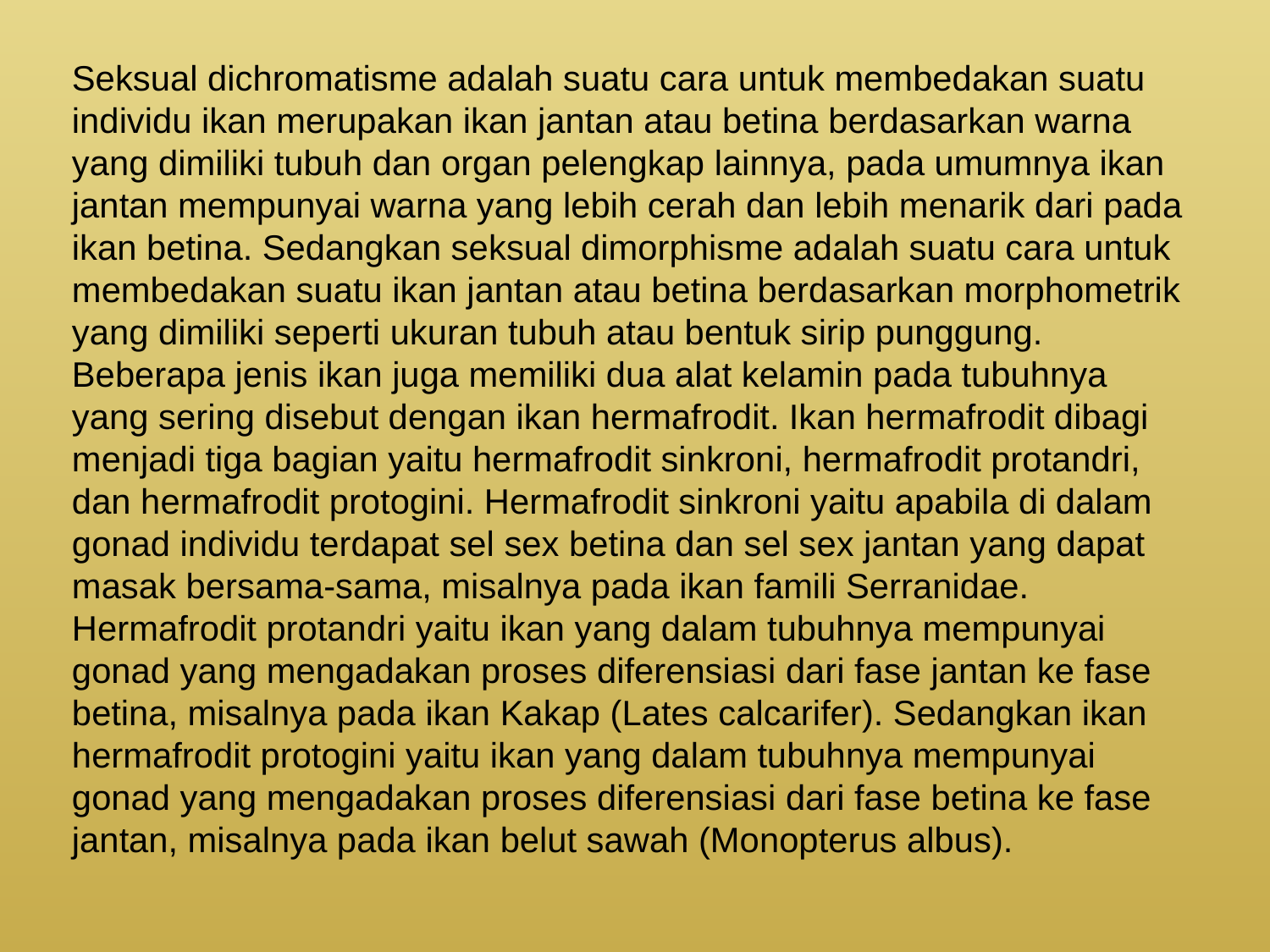

Seksual dichromatisme adalah suatu cara untuk membedakan suatu individu ikan merupakan ikan jantan atau betina berdasarkan warna yang dimiliki tubuh dan organ pelengkap lainnya, pada umumnya ikan jantan mempunyai warna yang lebih cerah dan lebih menarik dari pada ikan betina. Sedangkan seksual dimorphisme adalah suatu cara untuk membedakan suatu ikan jantan atau betina berdasarkan morphometrik yang dimiliki seperti ukuran tubuh atau bentuk sirip punggung. Beberapa jenis ikan juga memiliki dua alat kelamin pada tubuhnya yang sering disebut dengan ikan hermafrodit. Ikan hermafrodit dibagi menjadi tiga bagian yaitu hermafrodit sinkroni, hermafrodit protandri, dan hermafrodit protogini. Hermafrodit sinkroni yaitu apabila di dalam gonad individu terdapat sel sex betina dan sel sex jantan yang dapat masak bersama-sama, misalnya pada ikan famili Serranidae. Hermafrodit protandri yaitu ikan yang dalam tubuhnya mempunyai gonad yang mengadakan proses diferensiasi dari fase jantan ke fase betina, misalnya pada ikan Kakap (Lates calcarifer). Sedangkan ikan hermafrodit protogini yaitu ikan yang dalam tubuhnya mempunyai gonad yang mengadakan proses diferensiasi dari fase betina ke fase jantan, misalnya pada ikan belut sawah (Monopterus albus).